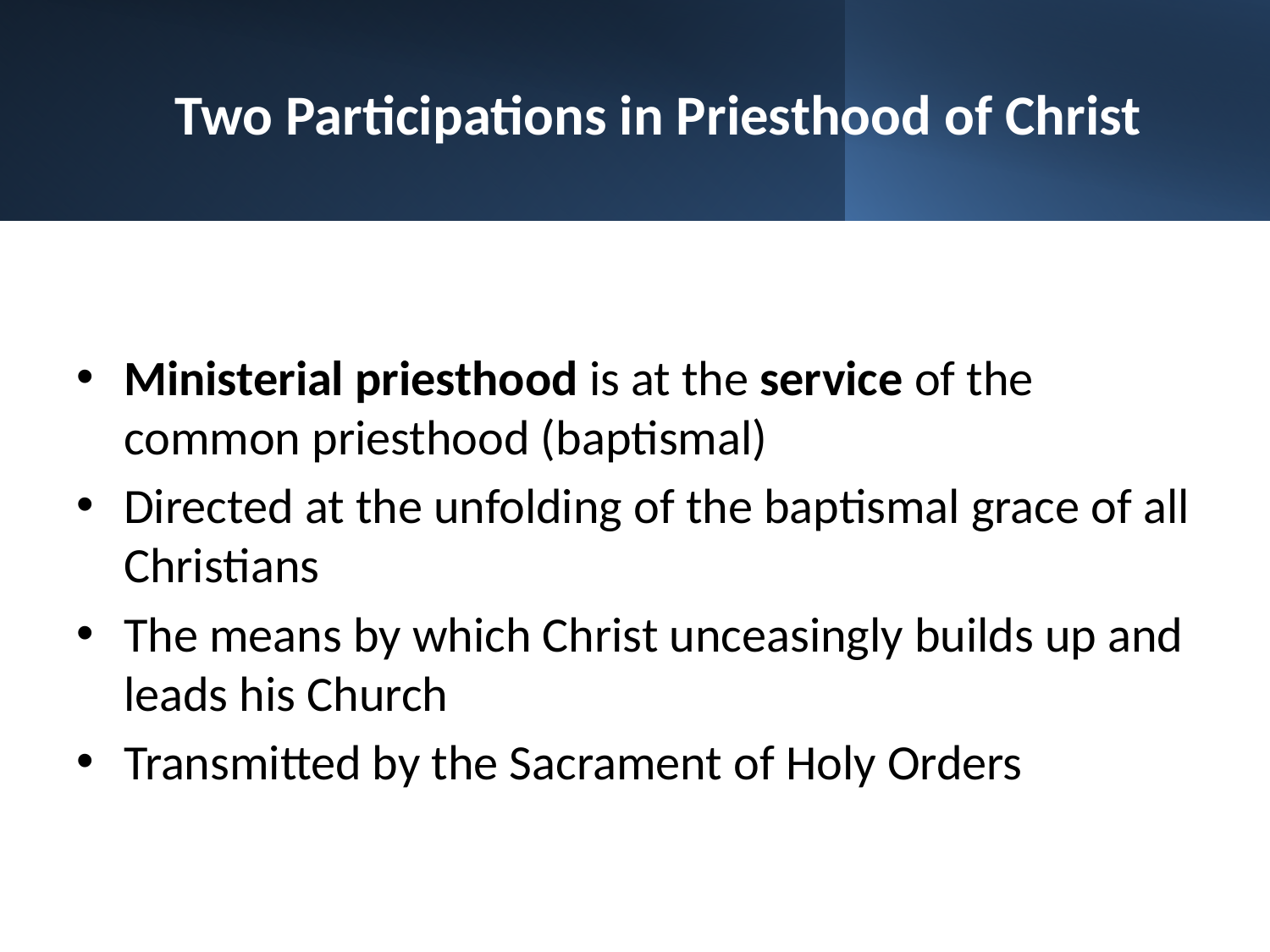

# Two Participations in Priesthood of Christ
Ministerial priesthood is at the service of the common priesthood (baptismal)
Directed at the unfolding of the baptismal grace of all Christians
The means by which Christ unceasingly builds up and leads his Church
Transmitted by the Sacrament of Holy Orders